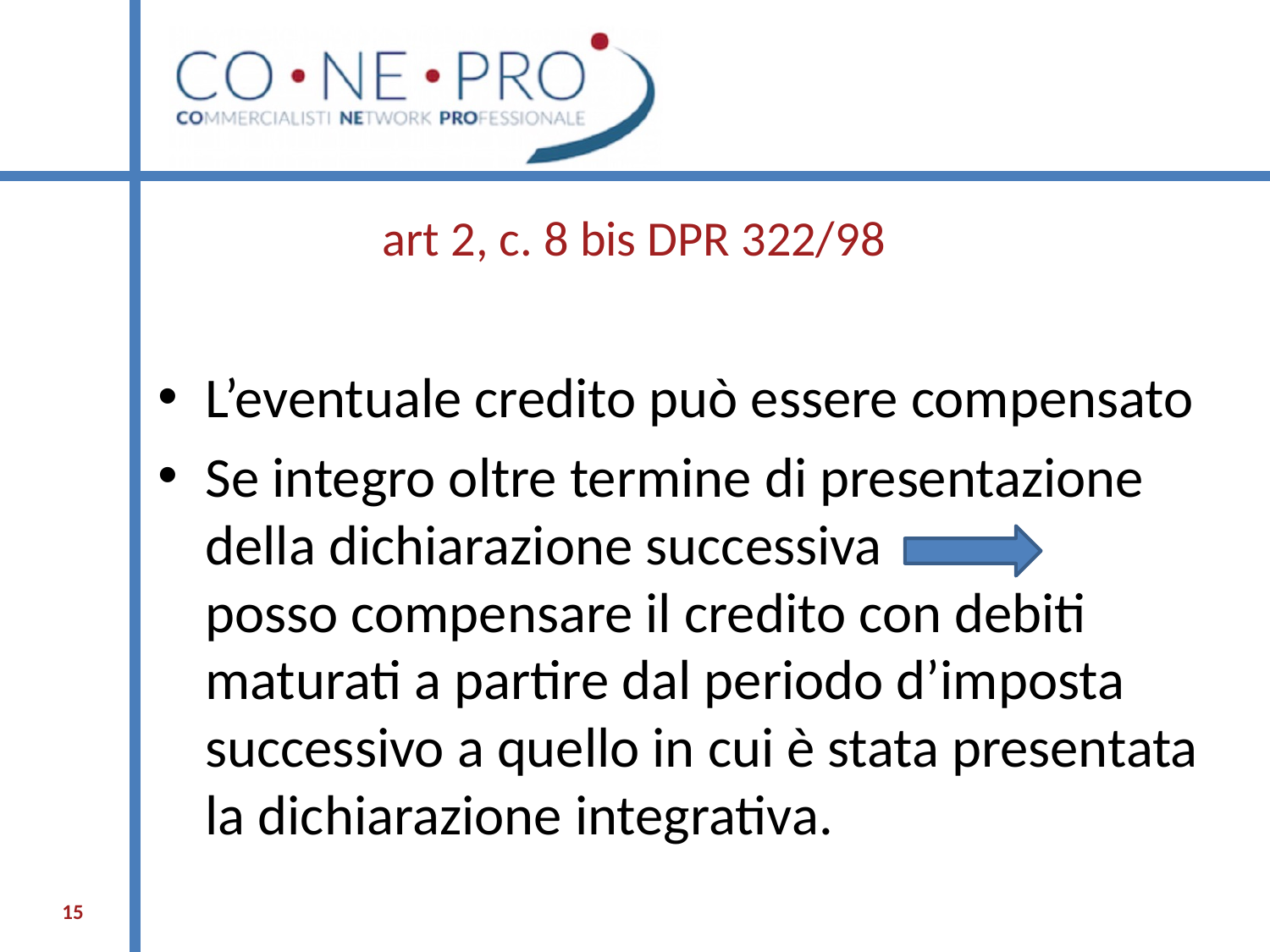

# art 2, c. 8 bis DPR 322/98

L’eventuale credito può essere compensato
Se integro oltre termine di presentazione della dichiarazione successiva 		posso compensare il credito con debiti maturati a partire dal periodo d’imposta successivo a quello in cui è stata presentata la dichiarazione integrativa.

15